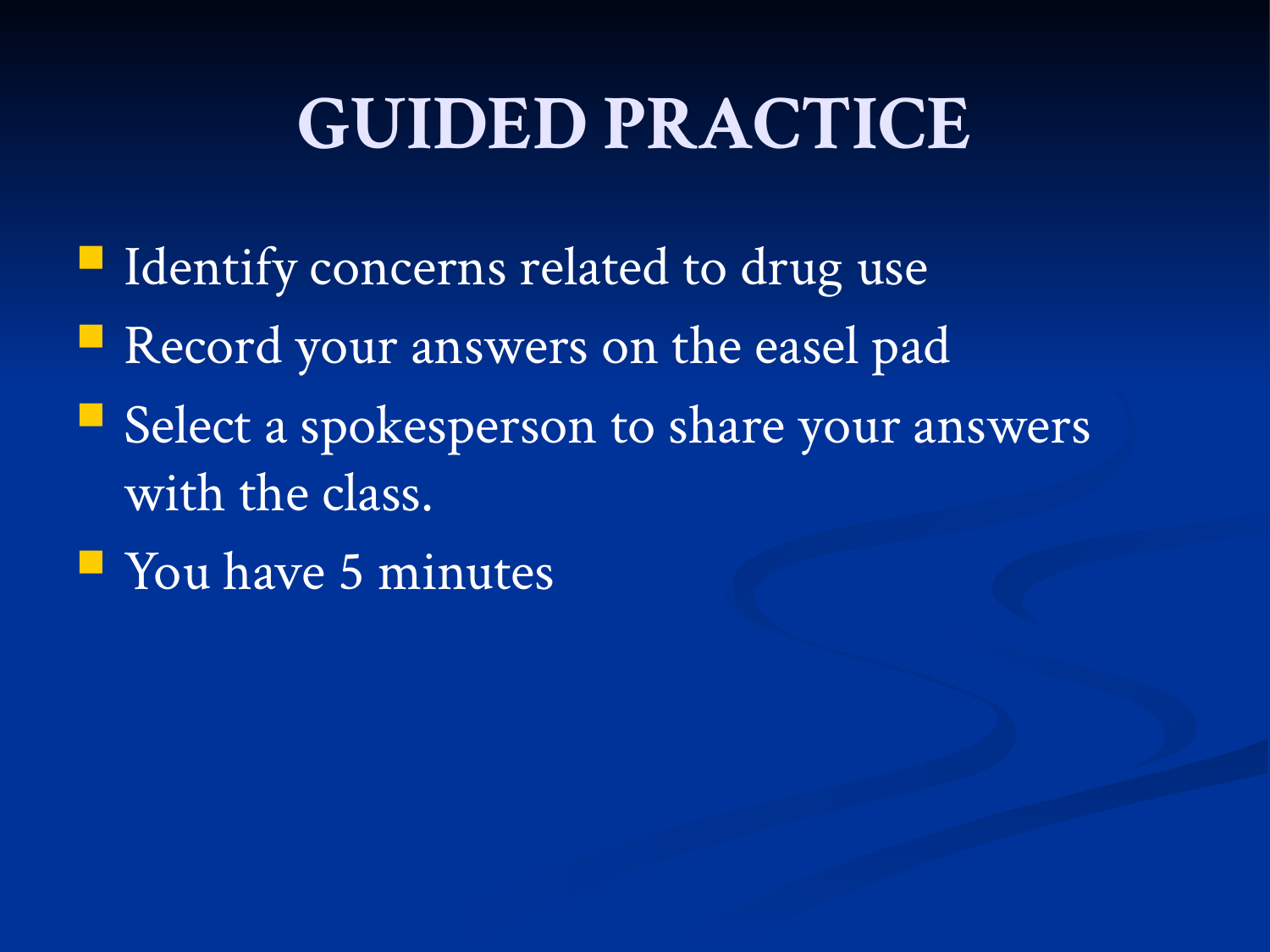

# GUIDED PRACTICE
Identify concerns related to drug use
Record your answers on the easel pad
Select a spokesperson to share your answers with the class.
You have 5 minutes